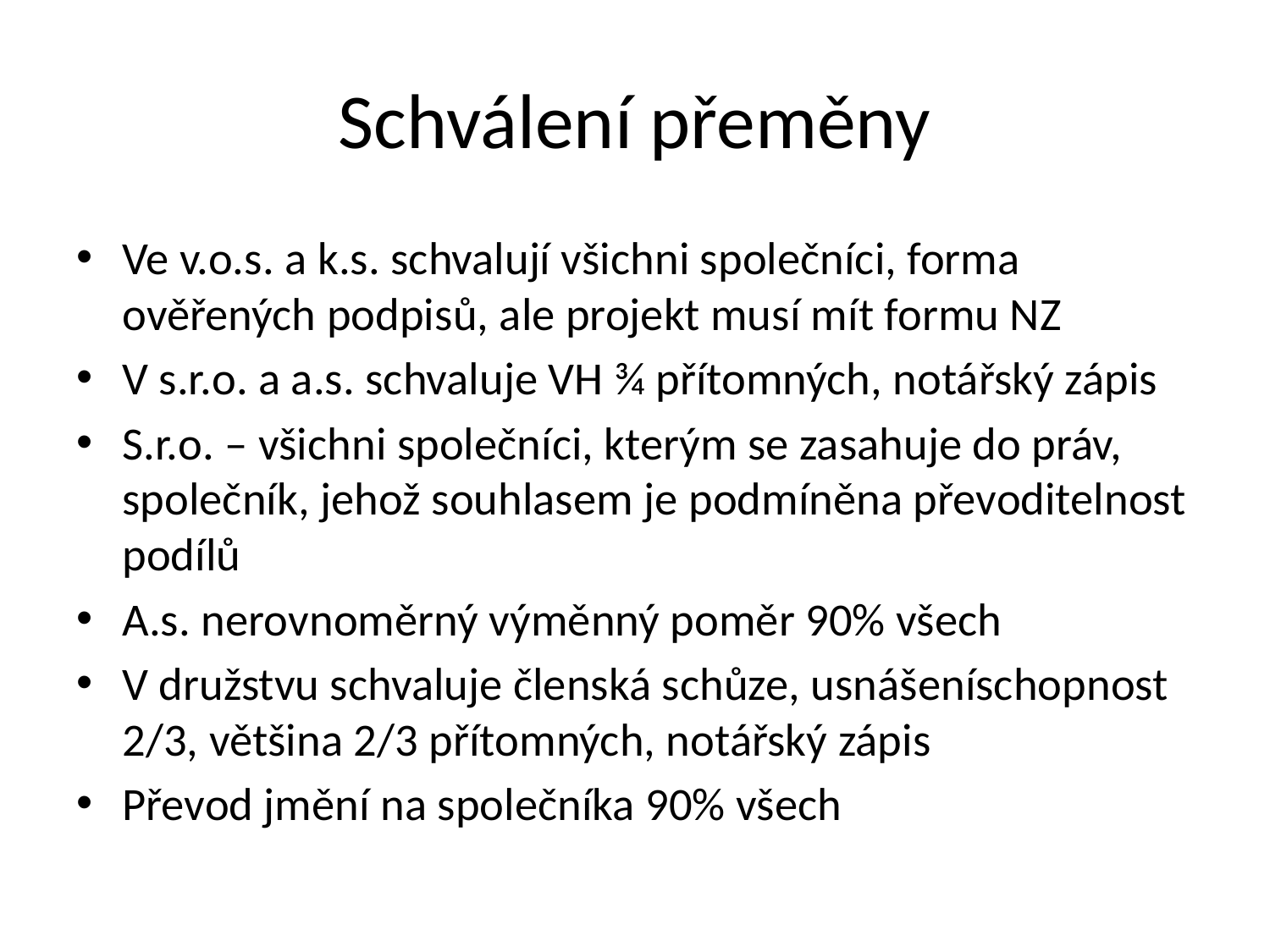

# Schválení přeměny
Ve v.o.s. a k.s. schvalují všichni společníci, forma ověřených podpisů, ale projekt musí mít formu NZ
V s.r.o. a a.s. schvaluje VH ¾ přítomných, notářský zápis
S.r.o. – všichni společníci, kterým se zasahuje do práv, společník, jehož souhlasem je podmíněna převoditelnost podílů
A.s. nerovnoměrný výměnný poměr 90% všech
V družstvu schvaluje členská schůze, usnášeníschopnost 2/3, většina 2/3 přítomných, notářský zápis
Převod jmění na společníka 90% všech